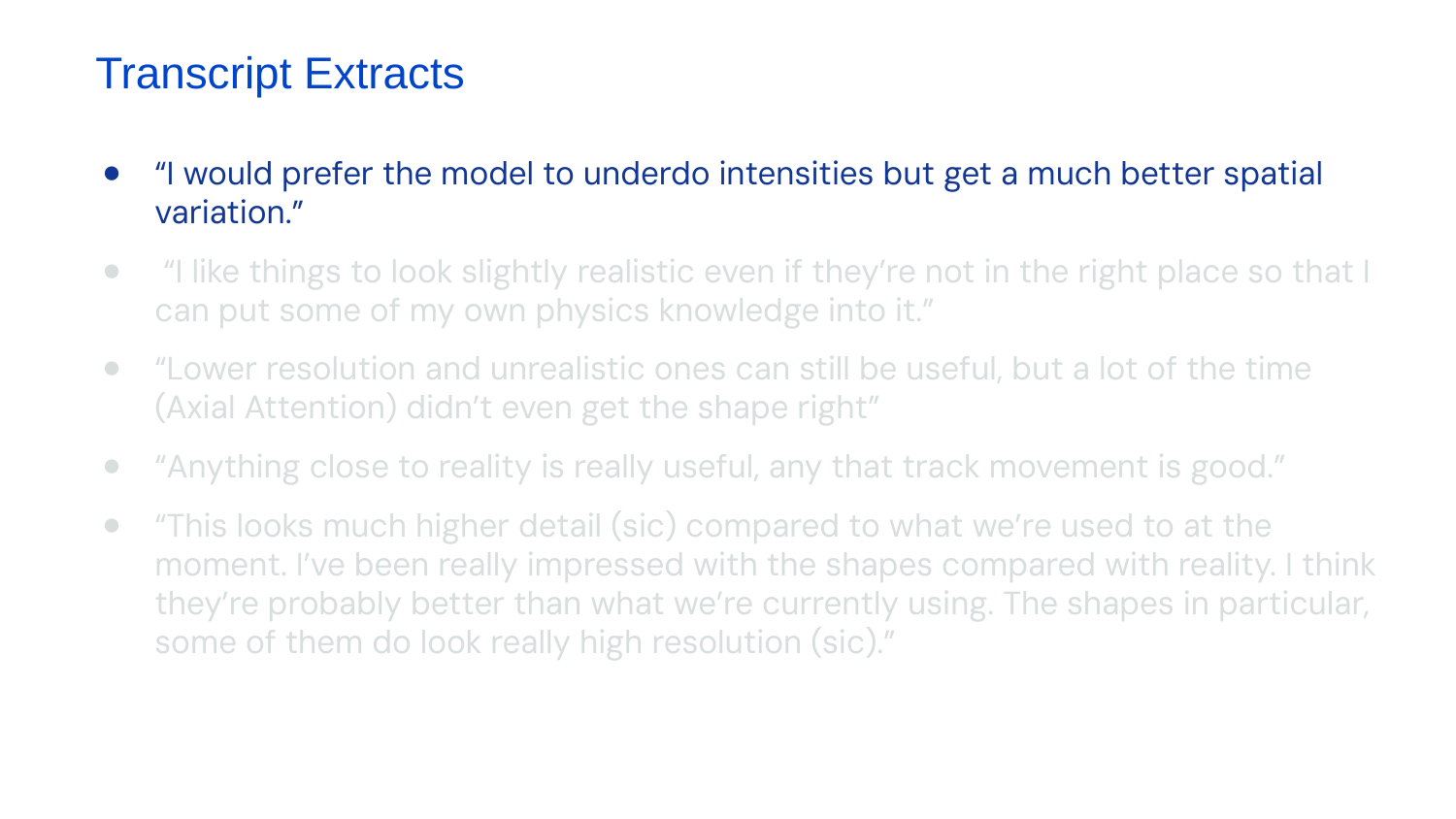

# Transcript Extracts

“I would prefer the model to underdo intensities but get a much better spatial variation.”
 “I like things to look slightly realistic even if they’re not in the right place so that I can put some of my own physics knowledge into it.”
“Lower resolution and unrealistic ones can still be useful, but a lot of the time (Axial Attention) didn’t even get the shape right”
“Anything close to reality is really useful, any that track movement is good.”
“This looks much higher detail (sic) compared to what we’re used to at the moment. I’ve been really impressed with the shapes compared with reality. I think they’re probably better than what we’re currently using. The shapes in particular, some of them do look really high resolution (sic).”